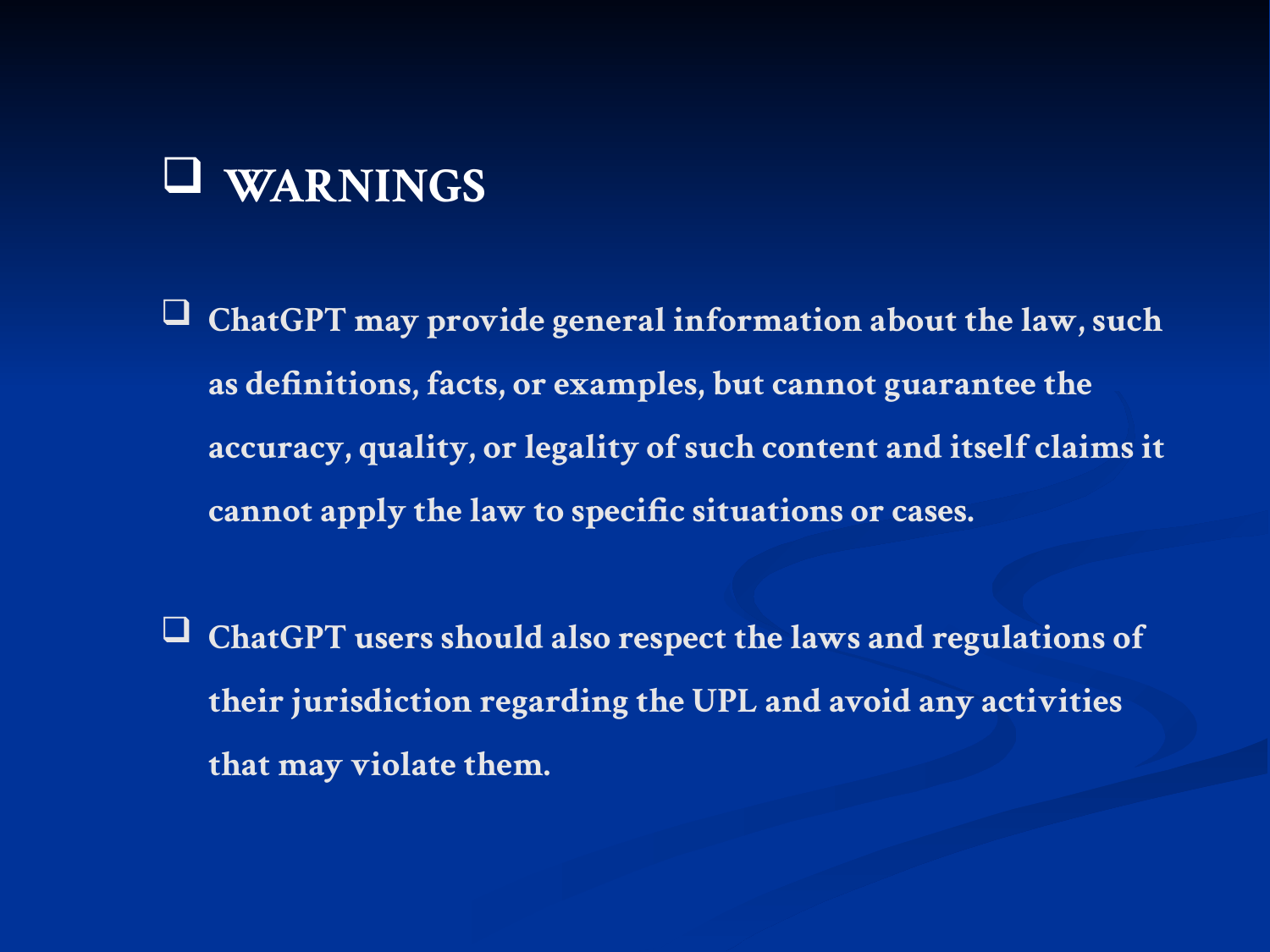

WARNINGS

ChatGPT may provide general information about the law, such as definitions, facts, or examples, but cannot guarantee the accuracy, quality, or legality of such content and itself claims it cannot apply the law to specific situations or cases.

ChatGPT users should also respect the laws and regulations of their jurisdiction regarding the UPL and avoid any activities that may violate them.